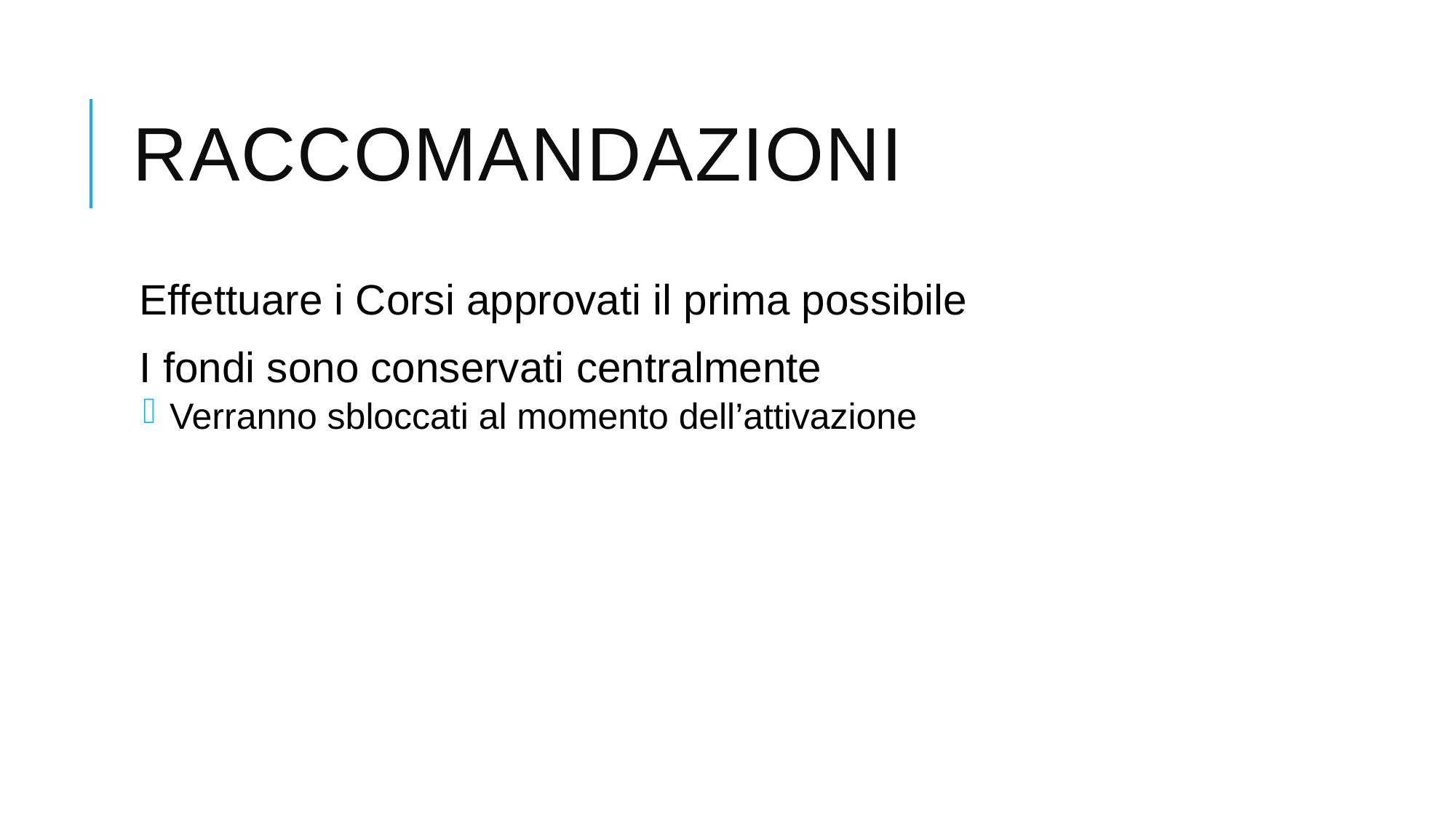

# Raccomandazioni
Effettuare i Corsi approvati il prima possibile
I fondi sono conservati centralmente
 Verranno sbloccati al momento dell’attivazione